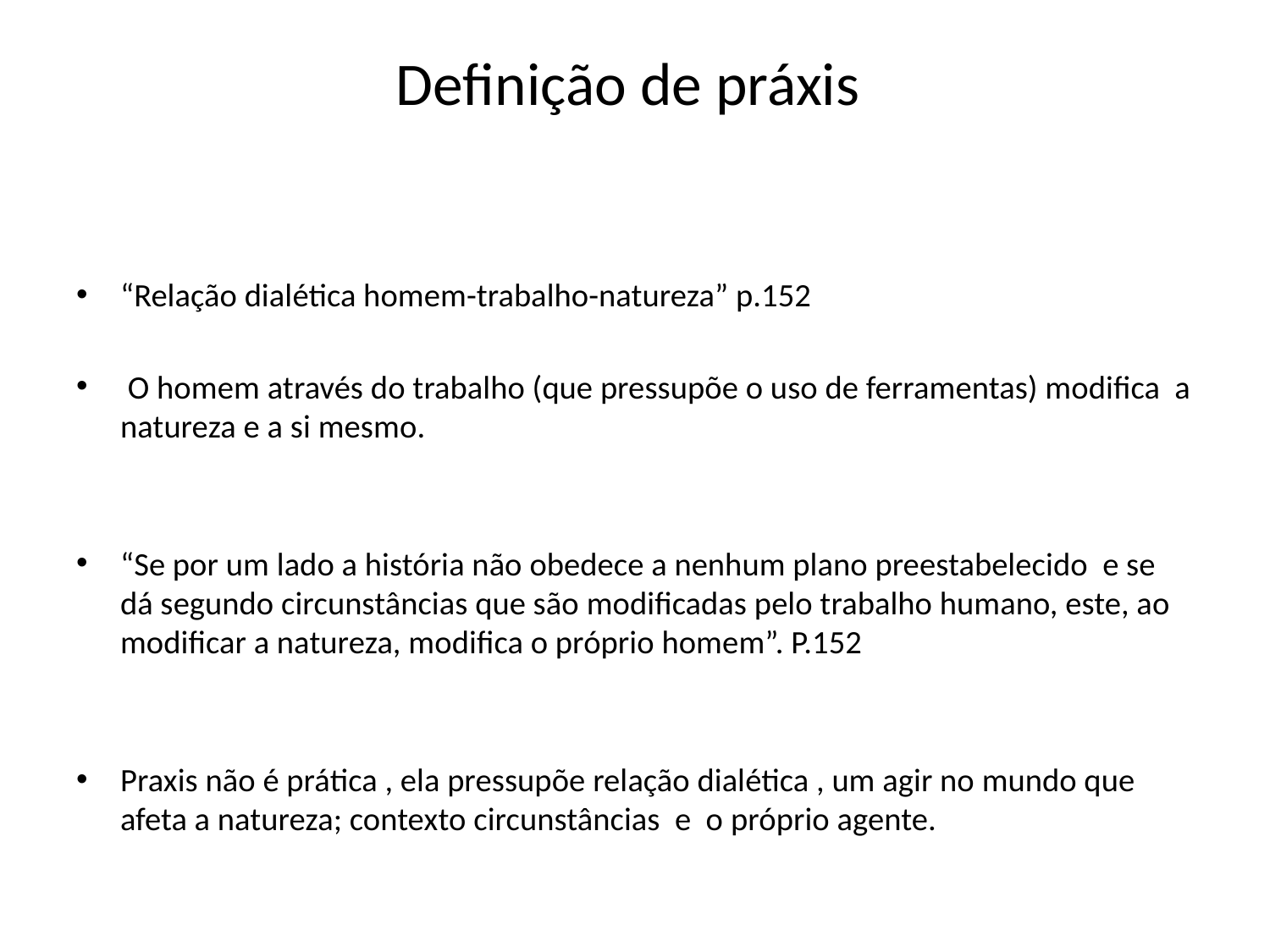

# Definição de práxis

“Relação dialética homem-trabalho-natureza” p.152

 O homem através do trabalho (que pressupõe o uso de ferramentas) modifica  a natureza e a si mesmo.

“Se por um lado a história não obedece a nenhum plano preestabelecido  e se dá segundo circunstâncias que são modificadas pelo trabalho humano, este, ao modificar a natureza, modifica o próprio homem”. P.152

Praxis não é prática , ela pressupõe relação dialética , um agir no mundo que afeta a natureza; contexto circunstâncias  e  o próprio agente.